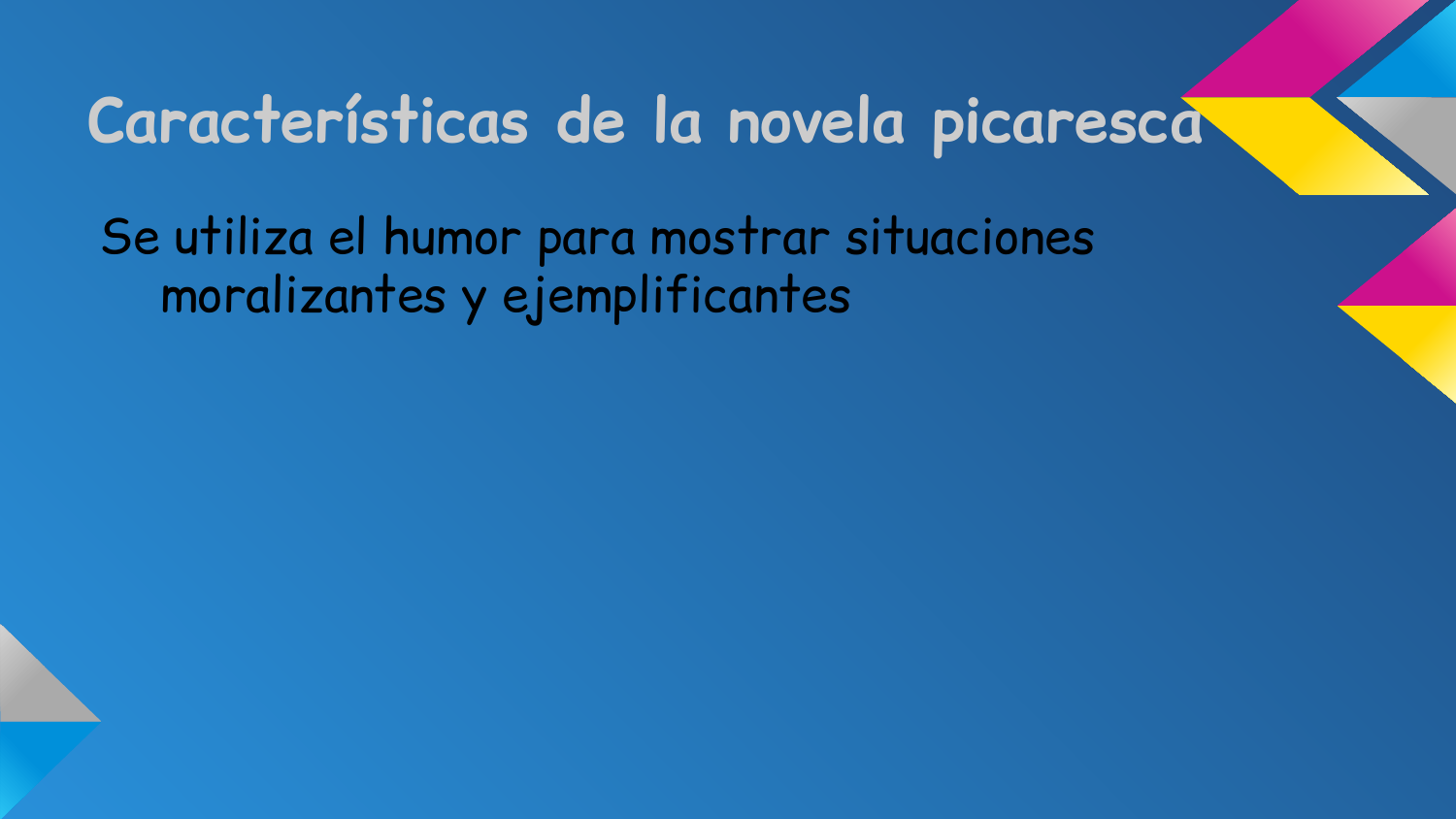

# Características de la novela picaresca
Se utiliza el humor para mostrar situaciones moralizantes y ejemplificantes